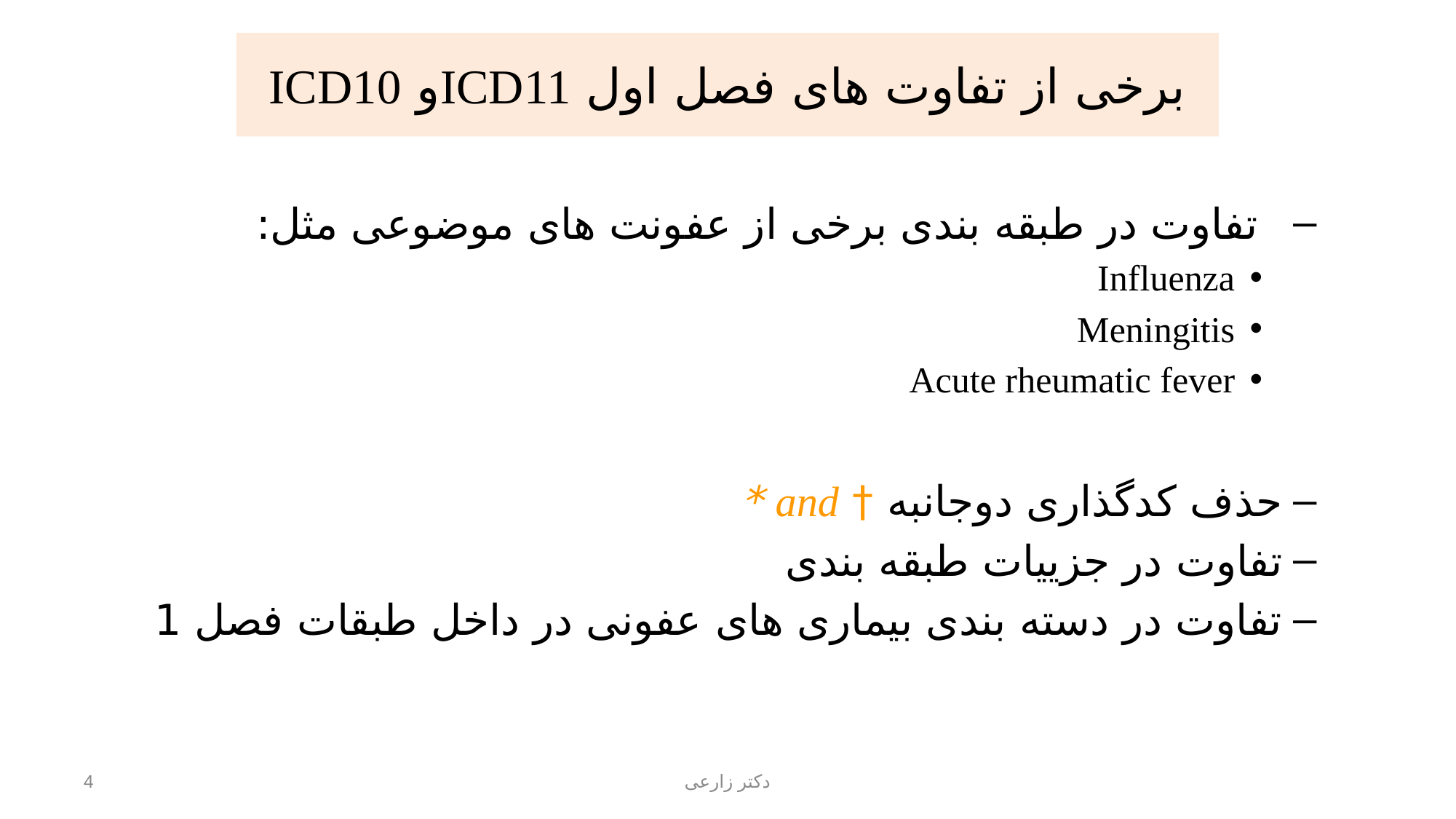

# برخی از تفاوت های فصل اول ICD11و ICD10
  تفاوت در طبقه بندی برخی از عفونت های موضوعی مثل:
Influenza
Meningitis
Acute rheumatic fever

حذف کدگذاری دوجانبه † and *
تفاوت در جزییات طبقه بندی
تفاوت در دسته بندی بیماری های عفونی در داخل طبقات فصل 1
4
دکتر زارعی